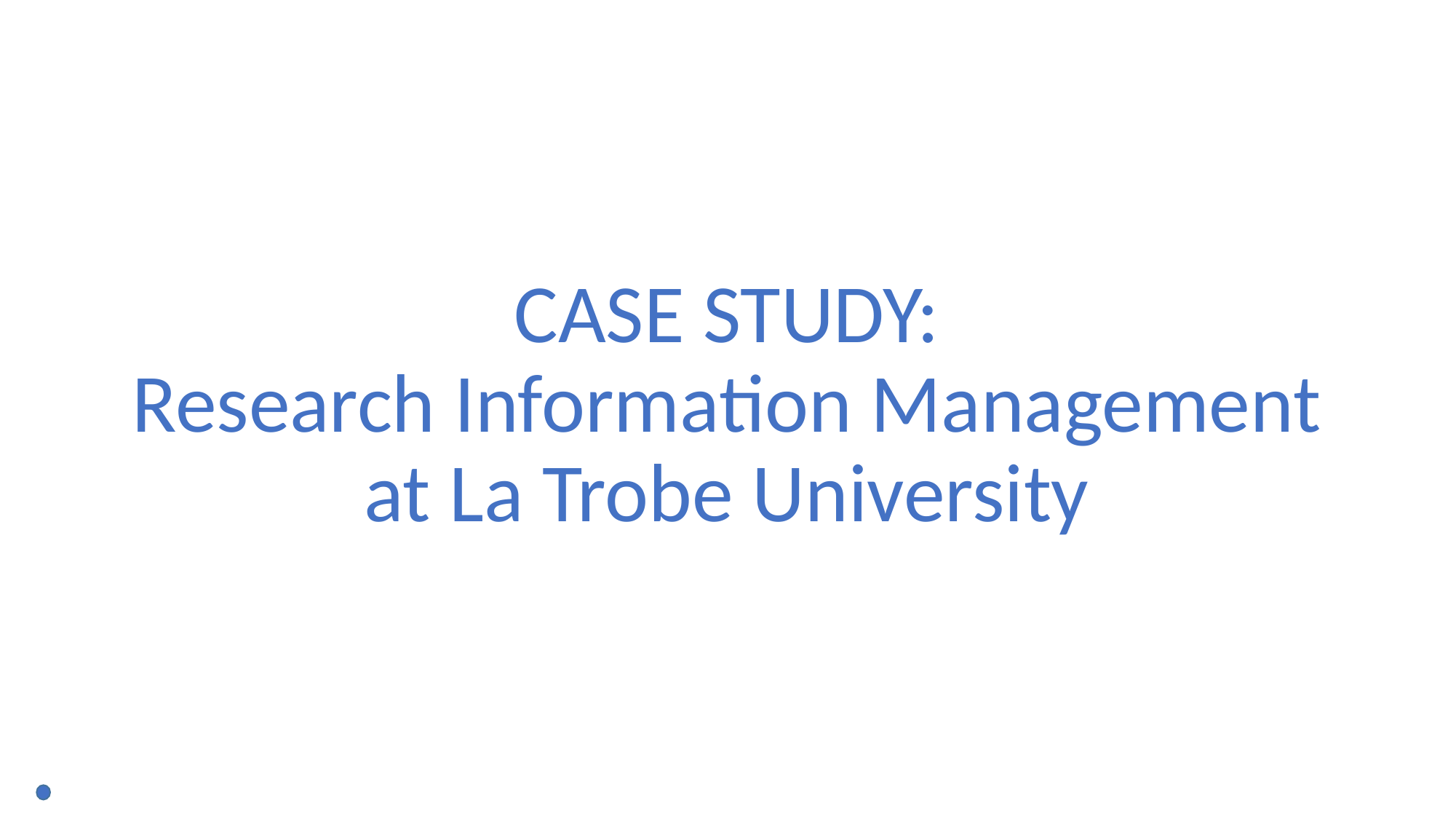

# CASE STUDY: Research Information Management at La Trobe University